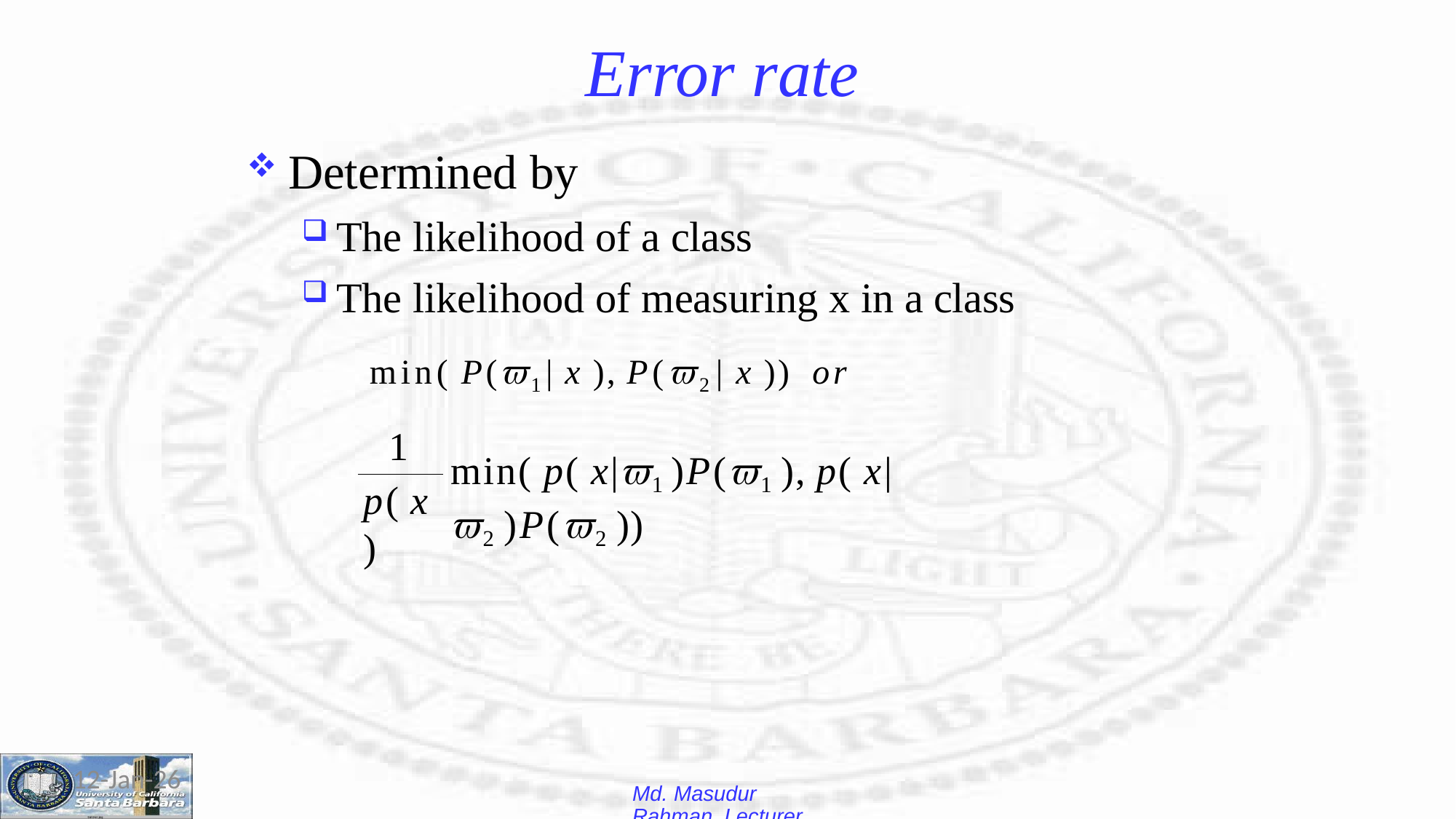

# Error rate
Determined by
The likelihood of a class
The likelihood of measuring x in a class
min( P(ϖ1| x ), P(ϖ2| x ))	or
1
min( p( x|ϖ1 )P(ϖ1 ), p( x|ϖ2 )P(ϖ2 ))
p( x )

12-Jan-26
Md. Masudur Rahman, Lecturer, CSE, UGV.